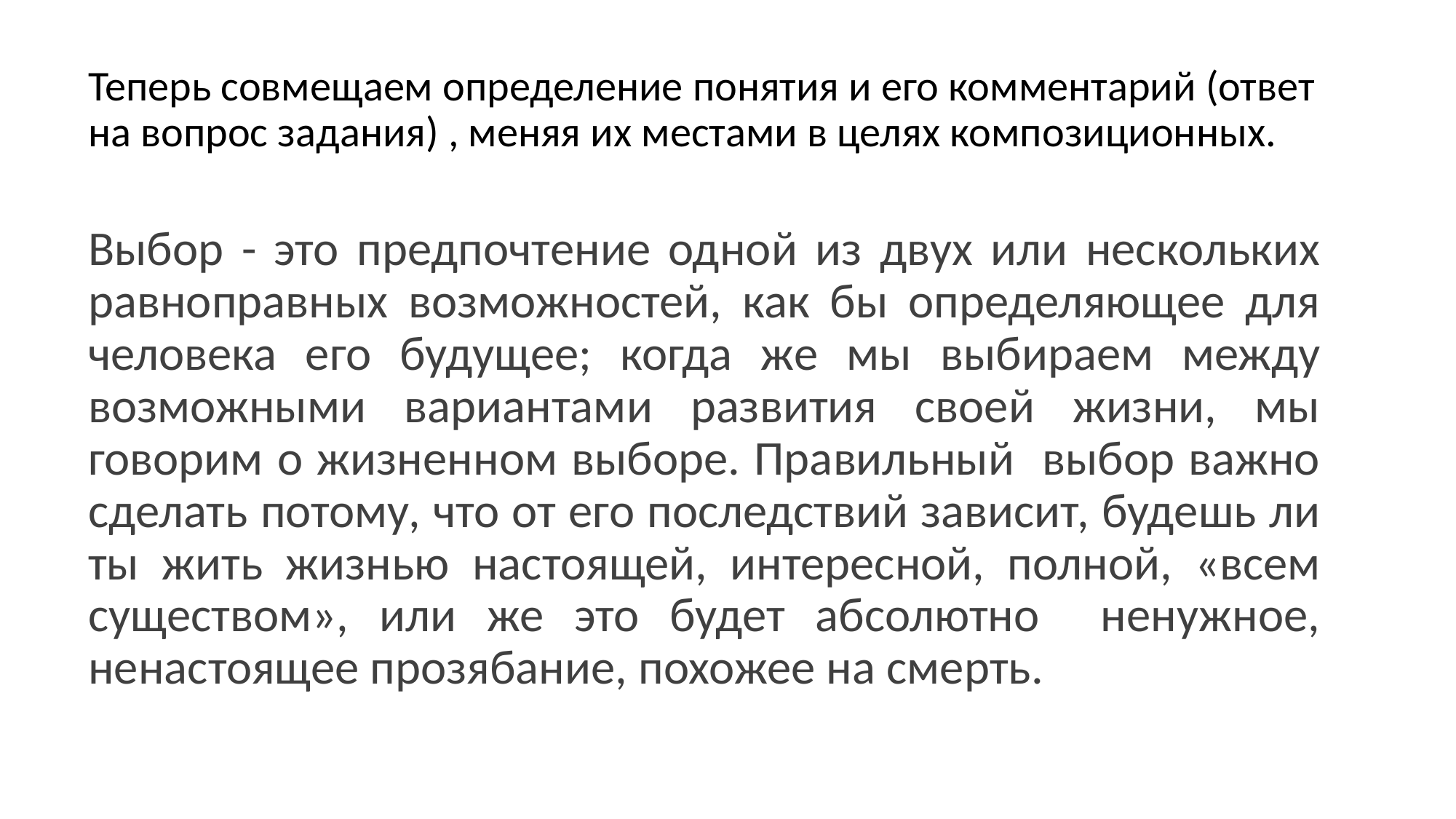

# Теперь совмещаем определение понятия и его комментарий (ответ на вопрос задания) , меняя их местами в целях композиционных.
Выбор - это предпочтение одной из двух или нескольких равноправных возможностей, как бы определяющее для человека его будущее; когда же мы выбираем между возможными вариантами развития своей жизни, мы говорим о жизненном выборе. Правильный  выбор важно сделать потому, что от его последствий зависит, будешь ли ты жить жизнью настоящей, интересной, полной, «всем существом», или же это будет абсолютно  ненужное, ненастоящее прозябание, похожее на смерть.